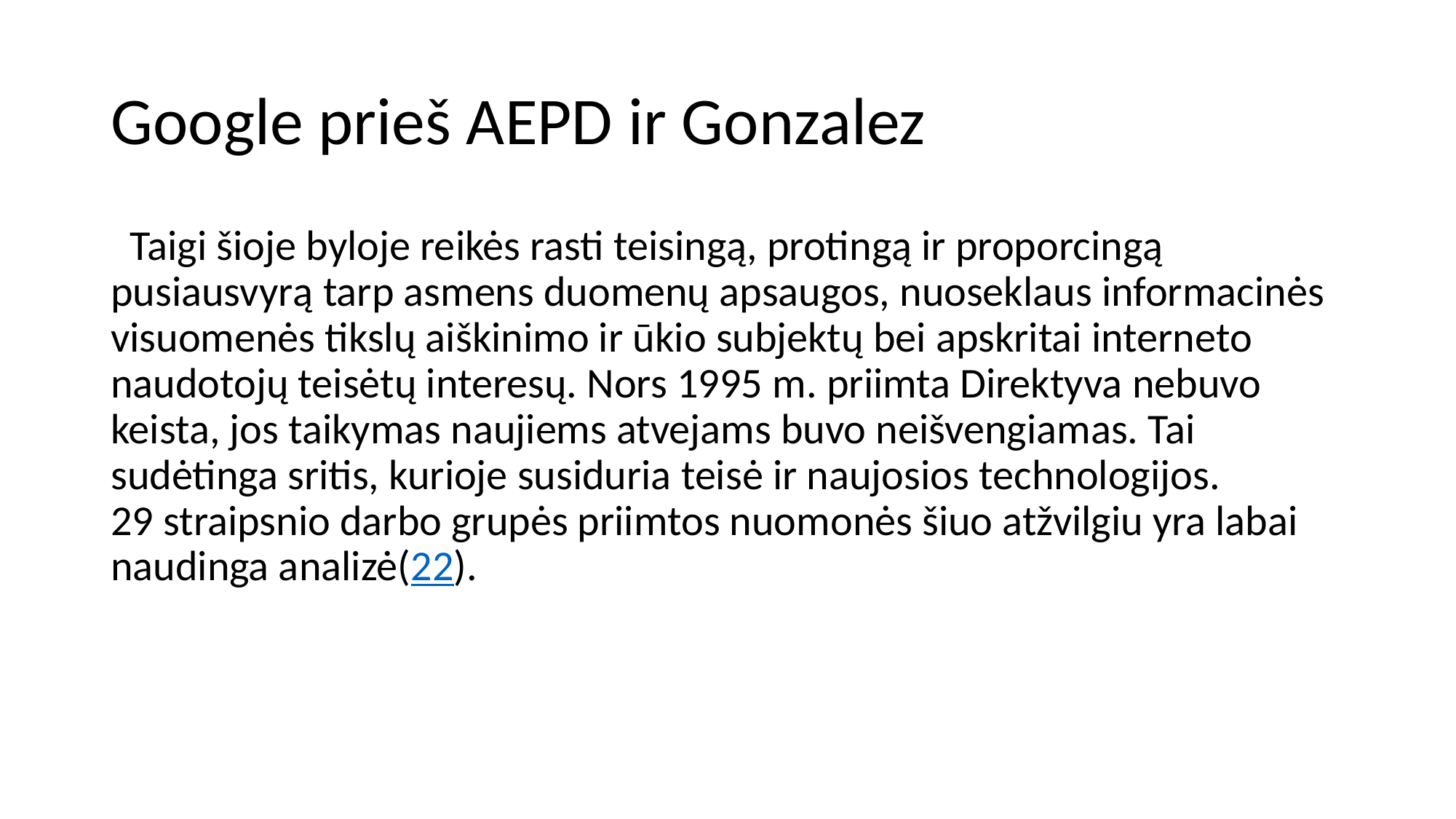

# Google prieš AEPD ir Gonzalez
  Taigi šioje byloje reikės rasti teisingą, protingą ir proporcingą pusiausvyrą tarp asmens duomenų apsaugos, nuoseklaus informacinės visuomenės tikslų aiškinimo ir ūkio subjektų bei apskritai interneto naudotojų teisėtų interesų. Nors 1995 m. priimta Direktyva nebuvo keista, jos taikymas naujiems atvejams buvo neišvengiamas. Tai sudėtinga sritis, kurioje susiduria teisė ir naujosios technologijos. 29 straipsnio darbo grupės priimtos nuomonės šiuo atžvilgiu yra labai naudinga analizė(22).